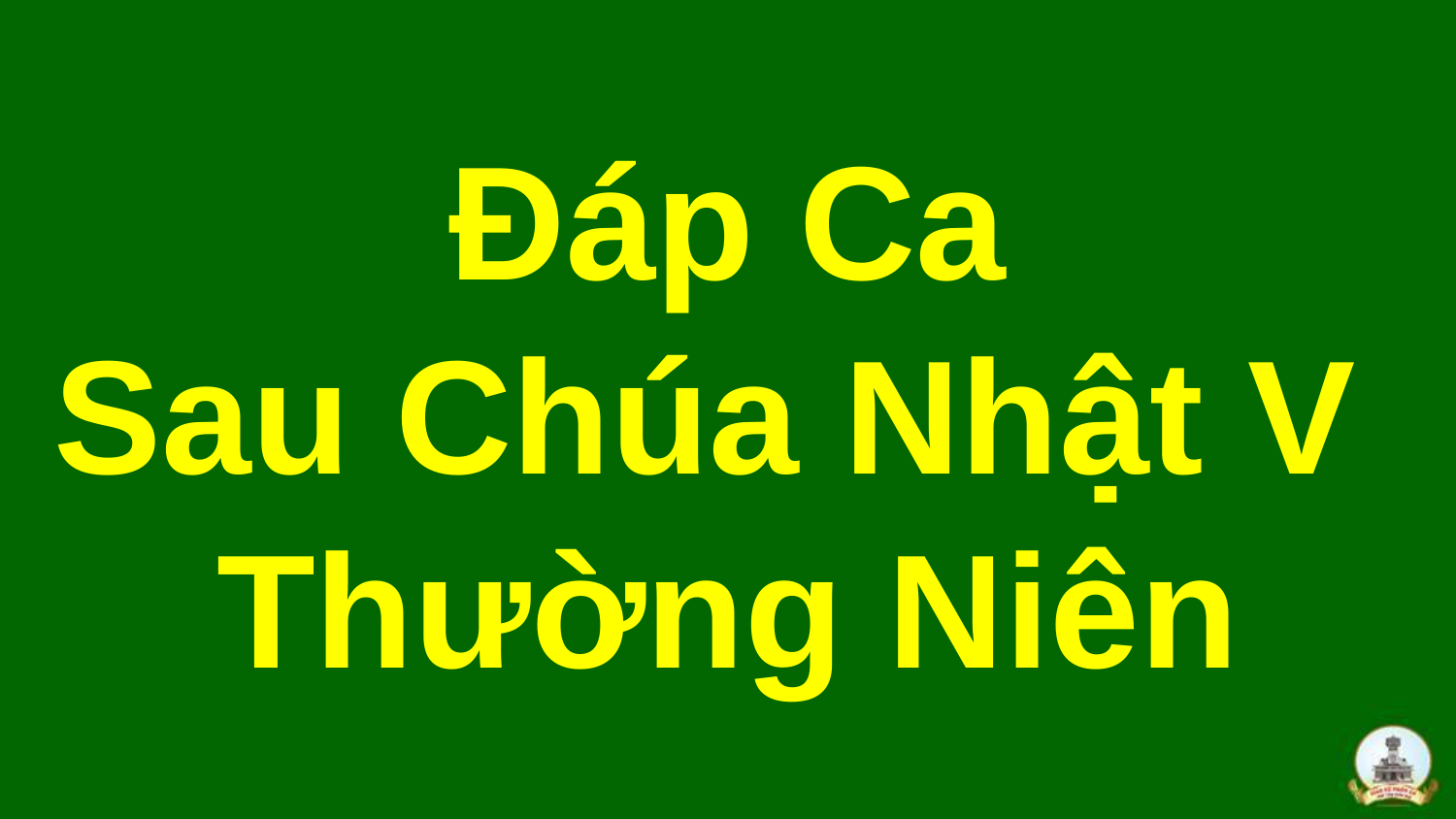

# Đáp Ca Sau Chúa Nhật V Thường Niên